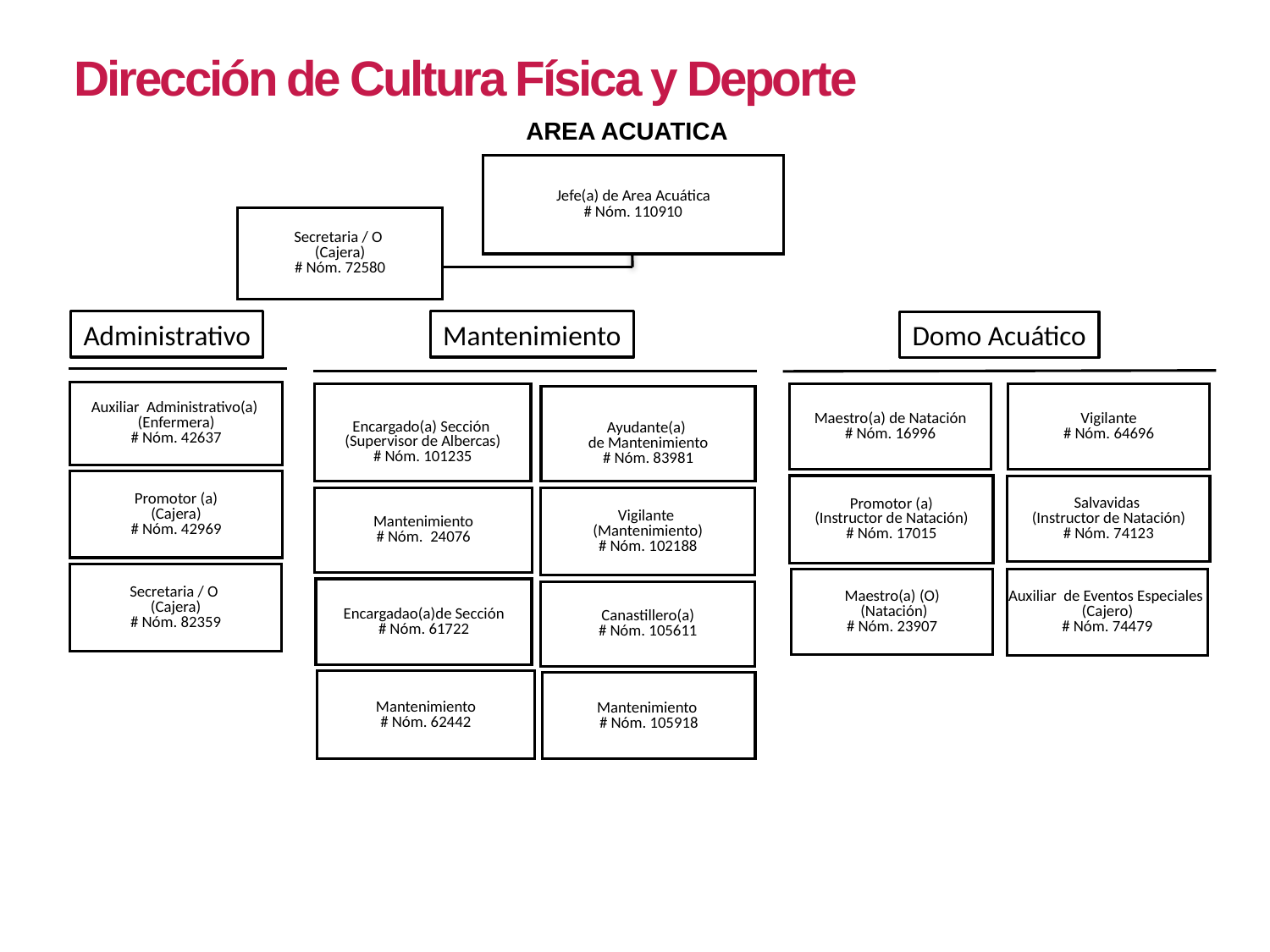

Dirección de Cultura Física y Deporte
AREA ACUATICA
Jefe(a) de Area Acuática
# Nóm. 110910
Secretaria / O
(Cajera)
# Nóm. 72580
Administrativo
Mantenimiento
Domo Acuático
Auxiliar  Administrativo(a)
(Enfermera)
# Nóm. 42637
Maestro(a) de Natación
# Nóm. 16996
Vigilante
# Nóm. 64696

Encargado(a) Sección
(Supervisor de Albercas)
# Nóm. 101235

Ayudante(a)
de Mantenimiento
# Nóm. 83981
Promotor (a)
(Cajera)
# Nóm. 42969
Promotor (a)
(Instructor de Natación)
# Nóm. 17015
Salvavidas
(Instructor de Natación)
# Nóm. 74123
Vigilante
(Mantenimiento)
# Nóm. 102188
Mantenimiento
# Nóm.  24076
Secretaria / O
(Cajera)
# Nóm. 82359
Auxiliar  de Eventos Especiales
(Cajero)
# Nóm. 74479
Maestro(a) (O)
 (Natación)
# Nóm. 23907
Encargadao(a)de Sección
# Nóm. 61722
Canastillero(a)
# Nóm. 105611
Mantenimiento
# Nóm. 62442
Mantenimiento
# Nóm. 105918